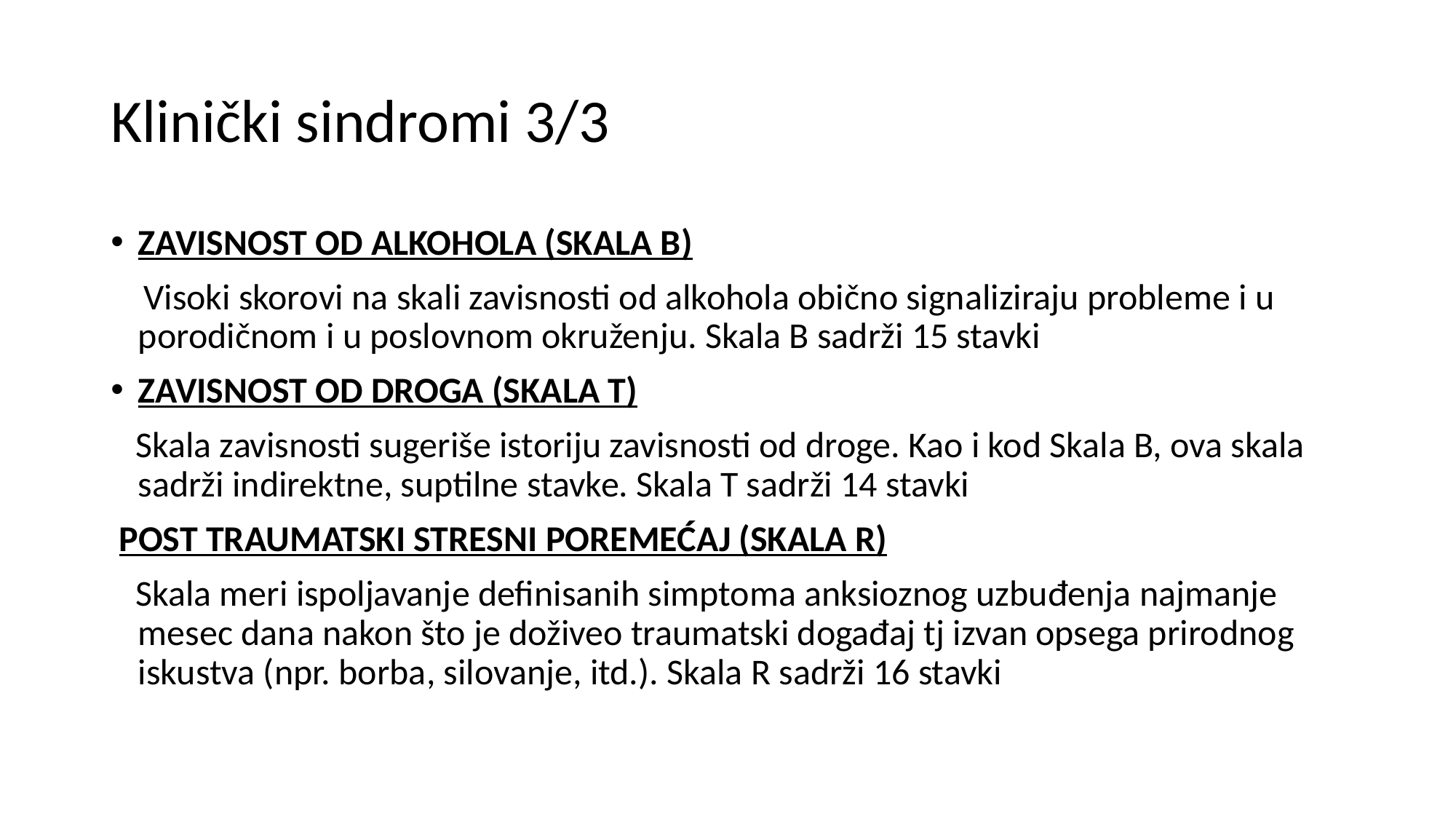

# Klinički sindromi 3/3
ZAVISNOST OD ALKOHOLA (SKALA B)
    Visoki skorovi na skali zavisnosti od alkohola obično signaliziraju probleme i u porodičnom i u poslovnom okruženju. Skala B sadrži 15 stavki
ZAVISNOST OD DROGA (SKALA T)
   Skala zavisnosti sugeriše istoriju zavisnosti od droge. Kao i kod Skala B, ova skala sadrži indirektne, suptilne stavke. Skala T sadrži 14 stavki
 POST TRAUMATSKI STRESNI POREMEĆAJ (SKALA R)
   Skala meri ispoljavanje definisanih simptoma anksioznog uzbuđenja najmanje mesec dana nakon što je doživeo traumatski događaj tj izvan opsega prirodnog iskustva (npr. borba, silovanje, itd.). Skala R sadrži 16 stavki